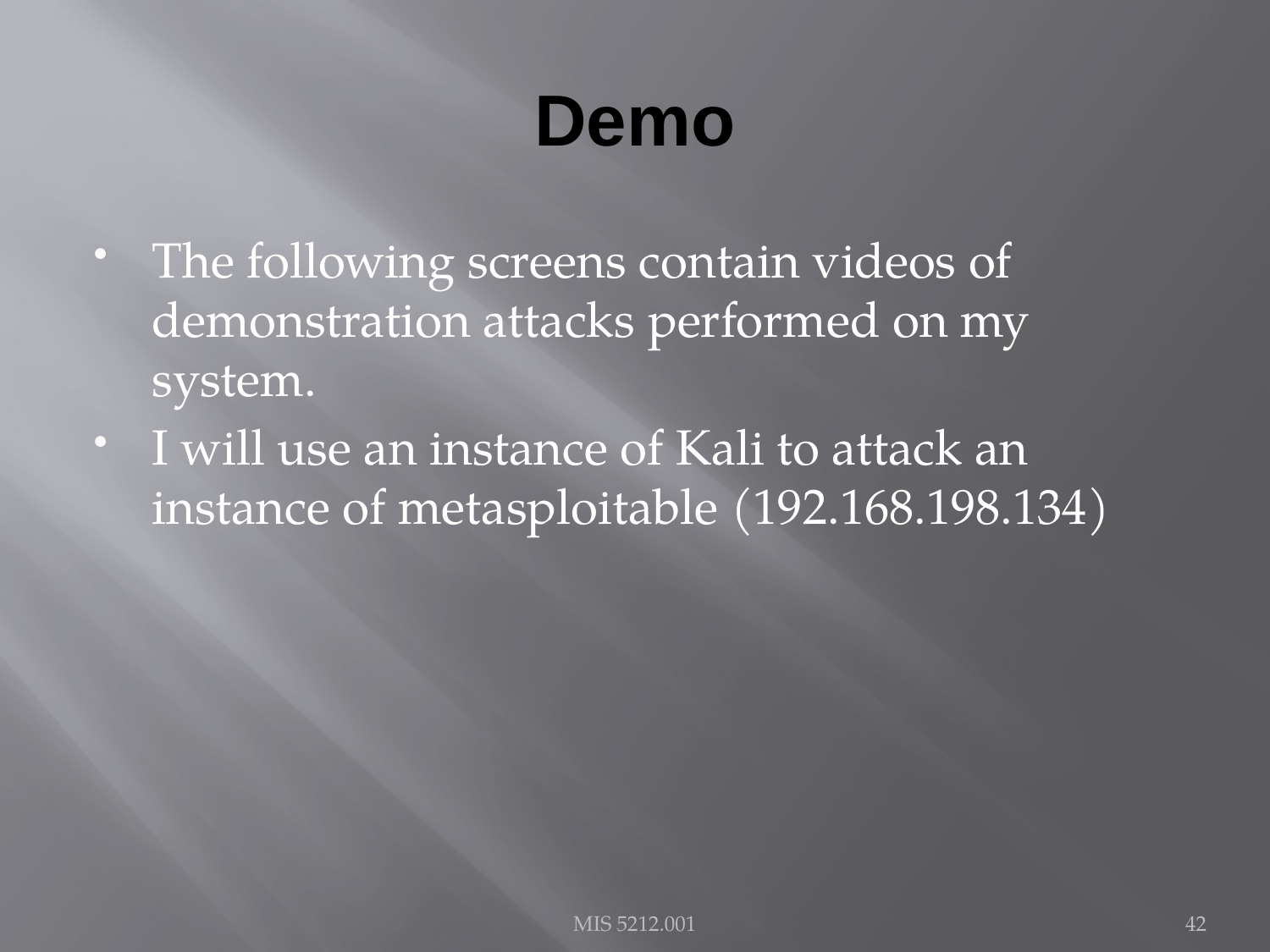

# Demo
The following screens contain videos of demonstration attacks performed on my system.
I will use an instance of Kali to attack an instance of metasploitable (192.168.198.134)

MIS 5212.001
42